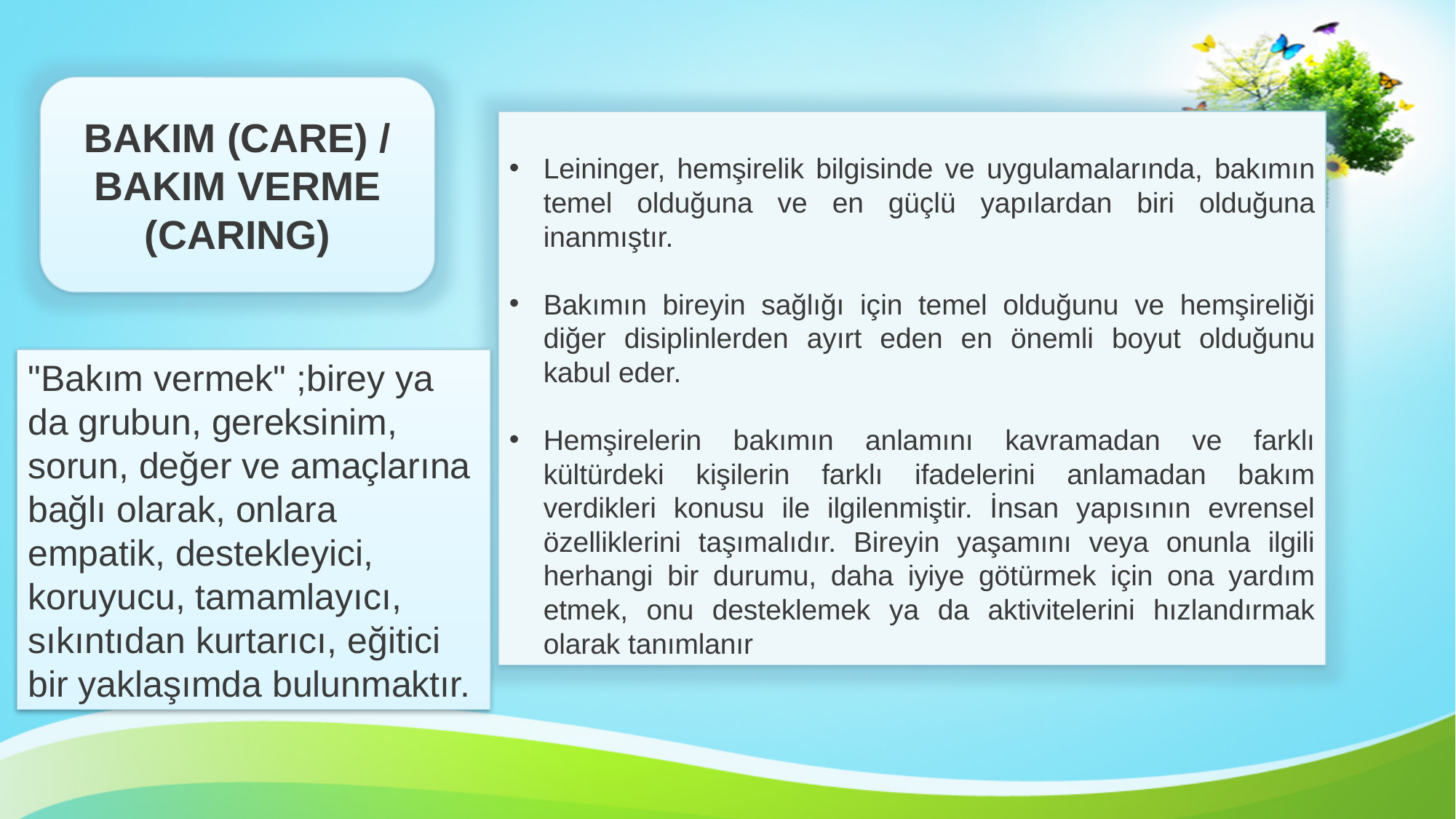

BAKIM (CARE) / BAKIM VERME (CARING)

Leininger, hemşirelik bilgisinde ve uygulamalarında, bakımın temel olduğuna ve en güçlü yapılardan biri olduğuna inanmıştır.

Bakımın bireyin sağlığı için temel olduğunu ve hemşireliği diğer disiplinlerden ayırt eden en önemli boyut olduğunu kabul eder.

Hemşirelerin bakımın anlamını kavramadan ve farklı kültürdeki kişilerin farklı ifadelerini anlamadan bakım verdikleri konusu ile ilgilenmiştir. İnsan yapısının evrensel özelliklerini taşımalıdır. Bireyin yaşamını veya onunla ilgili herhangi bir durumu, daha iyiye götürmek için ona yardım etmek, onu desteklemek ya da aktivitelerini hızlandırmak olarak tanımlanır
"Bakım vermek" ;birey ya da grubun, gereksinim, sorun, değer ve amaçlarına bağlı olarak, onlara empatik, destekleyici, koruyucu, tamamlayıcı, sıkıntıdan kurtarıcı, eğitici bir yaklaşımda bulunmaktır.